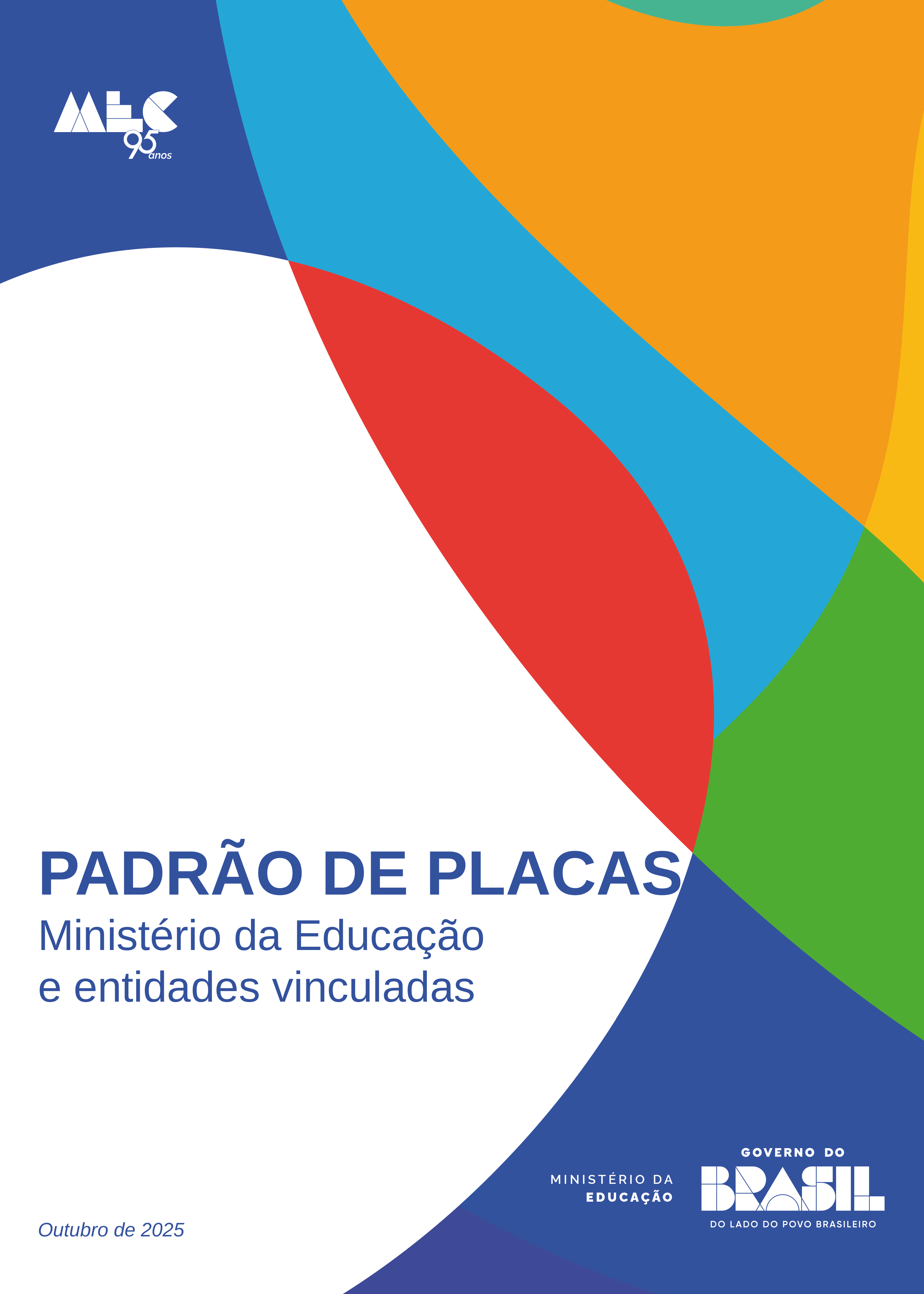

PADRÃO DE PLACAS
Ministério da Educação
e entidades vinculadas

Outubro de 2025